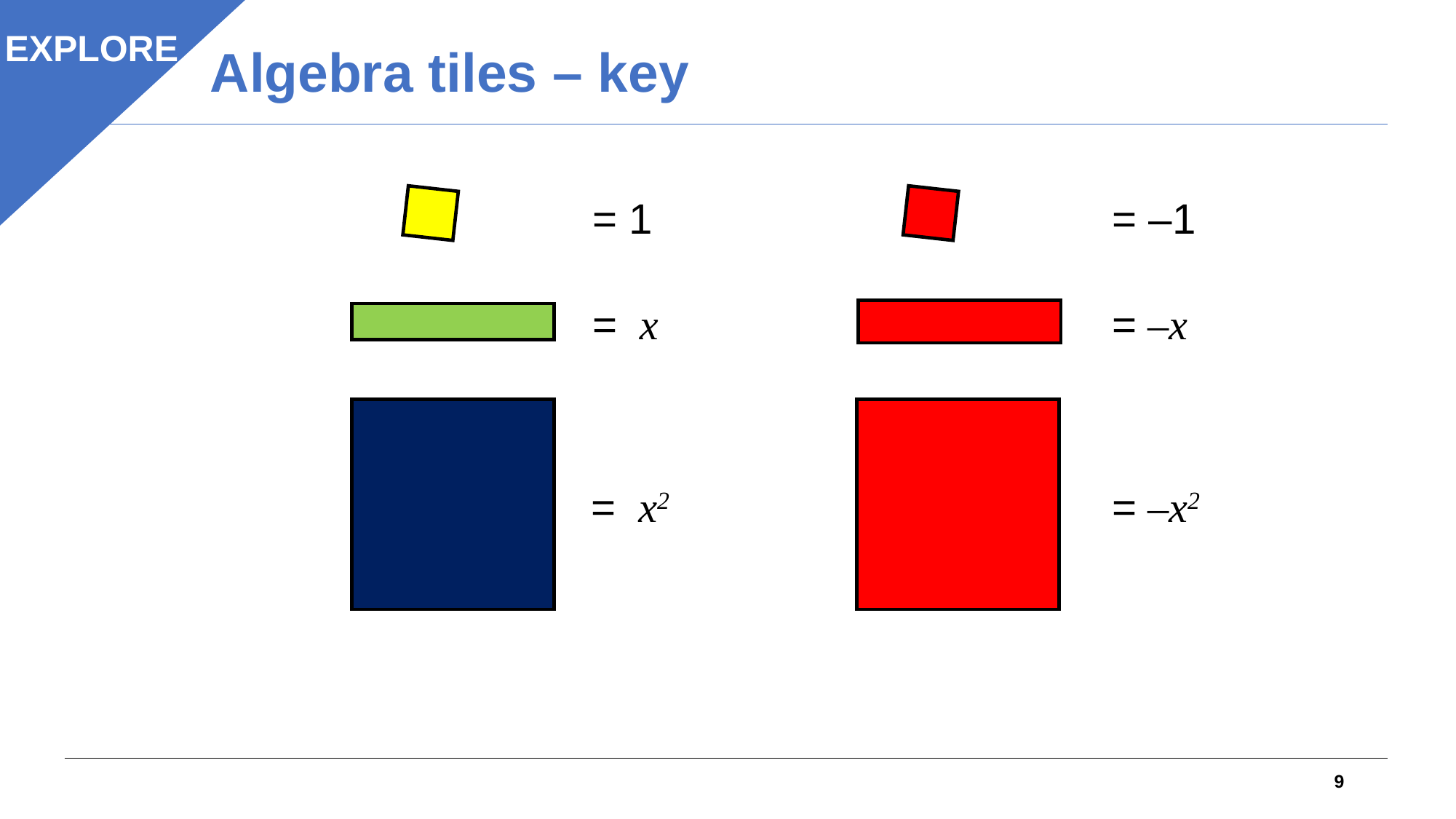

# Algebra tiles – key
EXPLORE
= 1
= –1

=  x
= –x

=  x2
= –x2
9